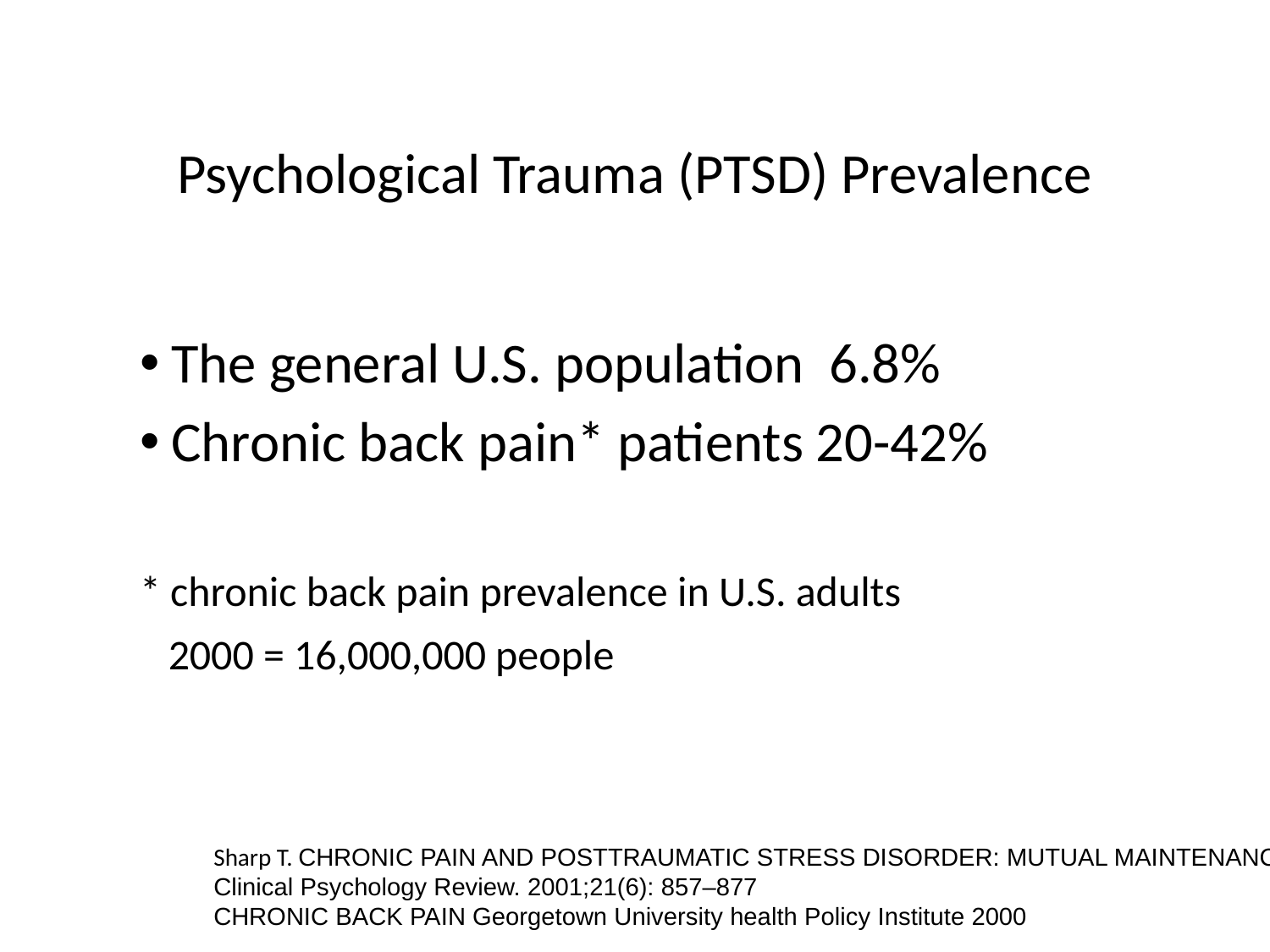

# Psychological Trauma (PTSD) Prevalence
The general U.S. population  6.8%
Chronic back pain* patients 20-42%

* chronic back pain prevalence in U.S. adults
   2000 = 16,000,000 people
Sharp T. CHRONIC PAIN AND POSTTRAUMATIC STRESS DISORDER: MUTUAL MAINTENANCE?
Clinical Psychology Review. 2001;21(6): 857–877
CHRONIC BACK PAIN Georgetown University health Policy Institute 2000